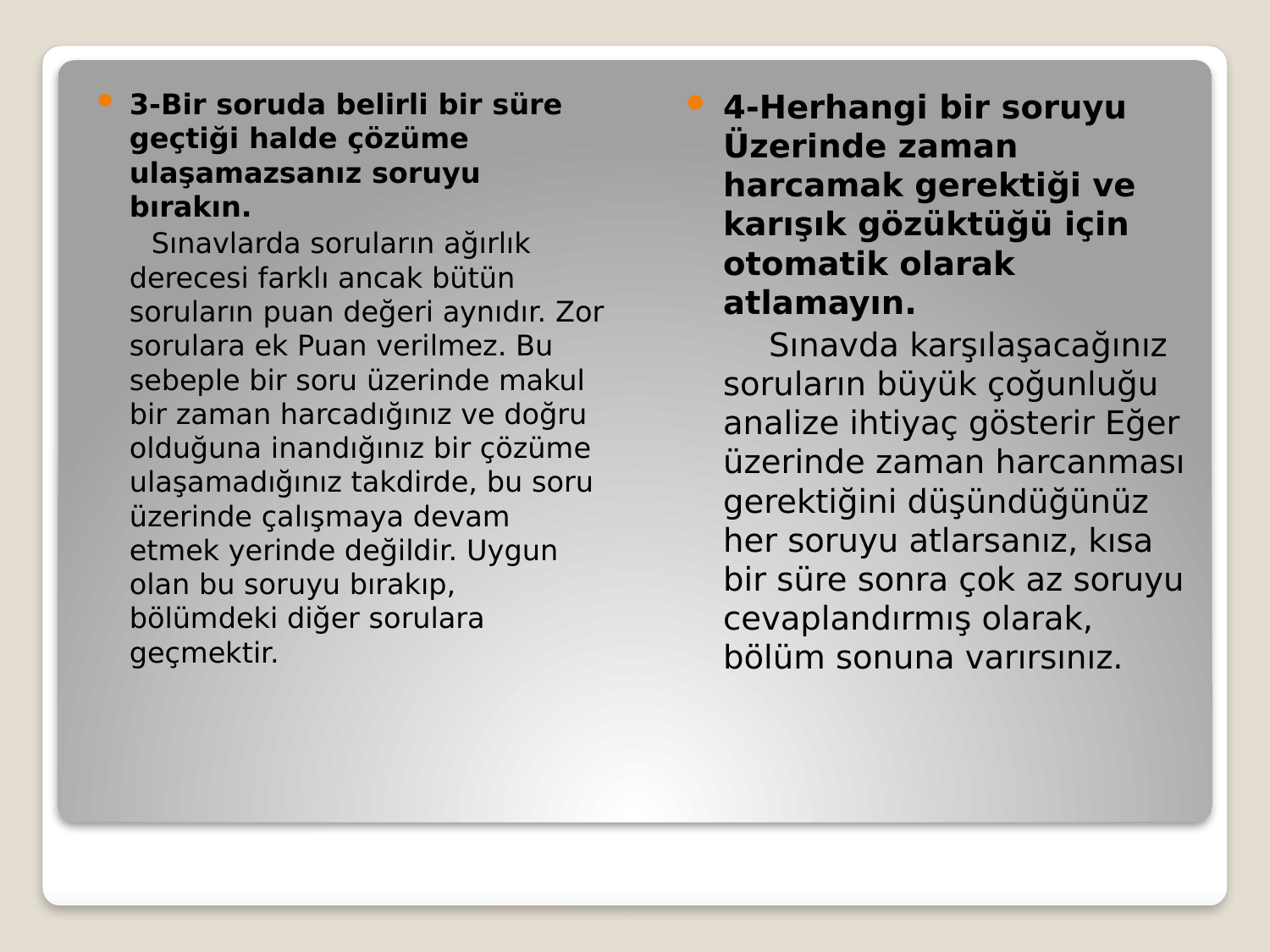

3-Bir soruda belirli bir süre geçtiği halde çözüme ulaşamazsanız soruyu bırakın.
      Sınavlarda soruların ağırlık derecesi farklı ancak bütün soruların puan değeri aynıdır. Zor sorulara ek Puan verilmez. Bu sebeple bir soru üzerinde makul bir zaman harcadığınız ve doğru olduğuna inandığınız bir çözüme ulaşamadığınız takdirde, bu soru üzerinde çalışmaya devam etmek yerinde değildir. Uygun olan bu soruyu bırakıp, bölümdeki diğer sorulara geçmektir.

4-Herhangi bir soruyu Üzerinde zaman harcamak gerektiği ve karışık gözüktüğü için otomatik olarak atlamayın.
        Sınavda karşılaşacağınız soruların büyük çoğunluğu analize ihtiyaç gösterir Eğer üzerinde zaman harcanması gerektiğini düşündüğünüz her soruyu atlarsanız, kısa bir süre sonra çok az soruyu cevaplandırmış olarak, bölüm sonuna varırsınız.

#